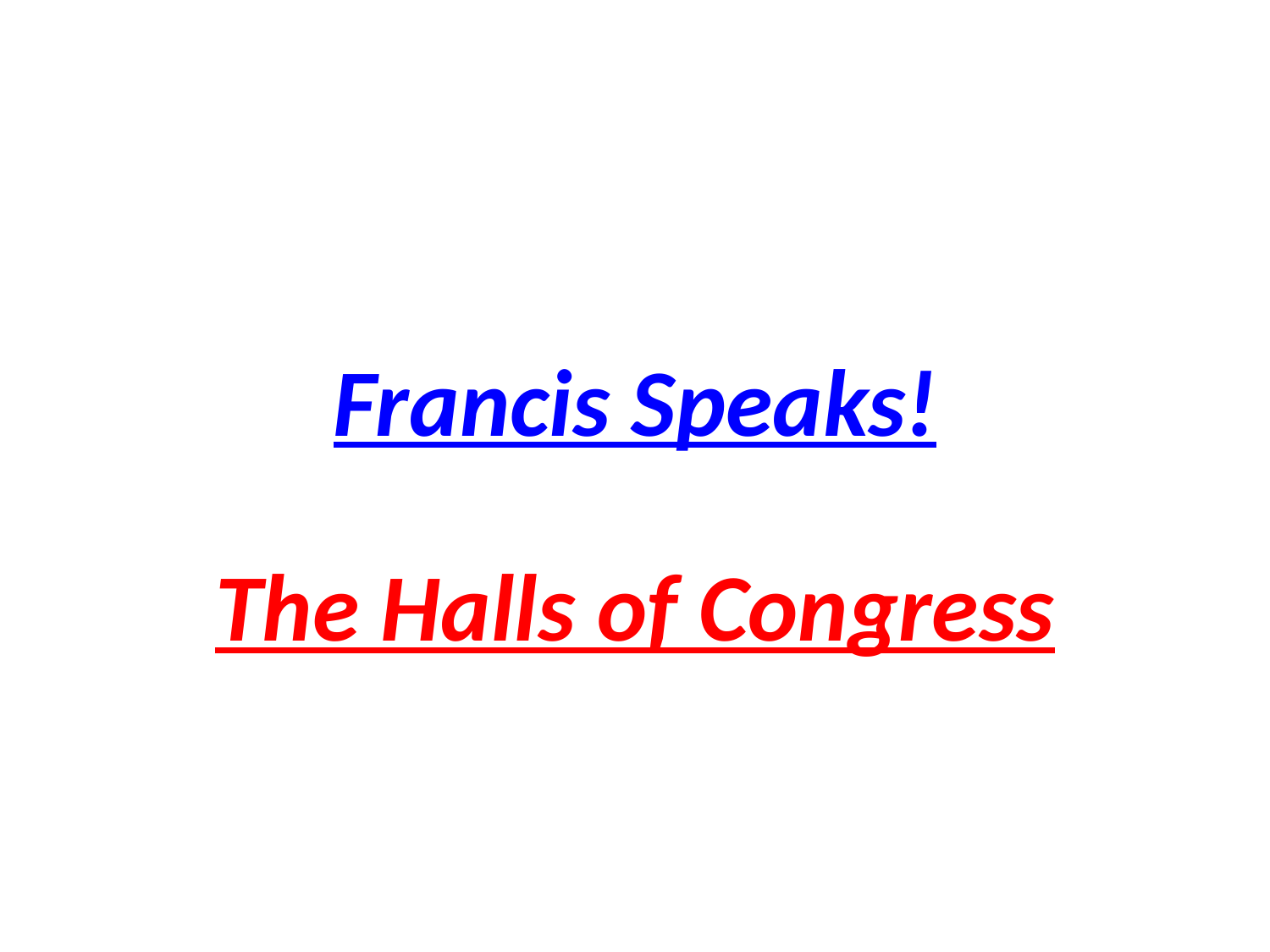

# Francis Speaks!
The Halls of Congress